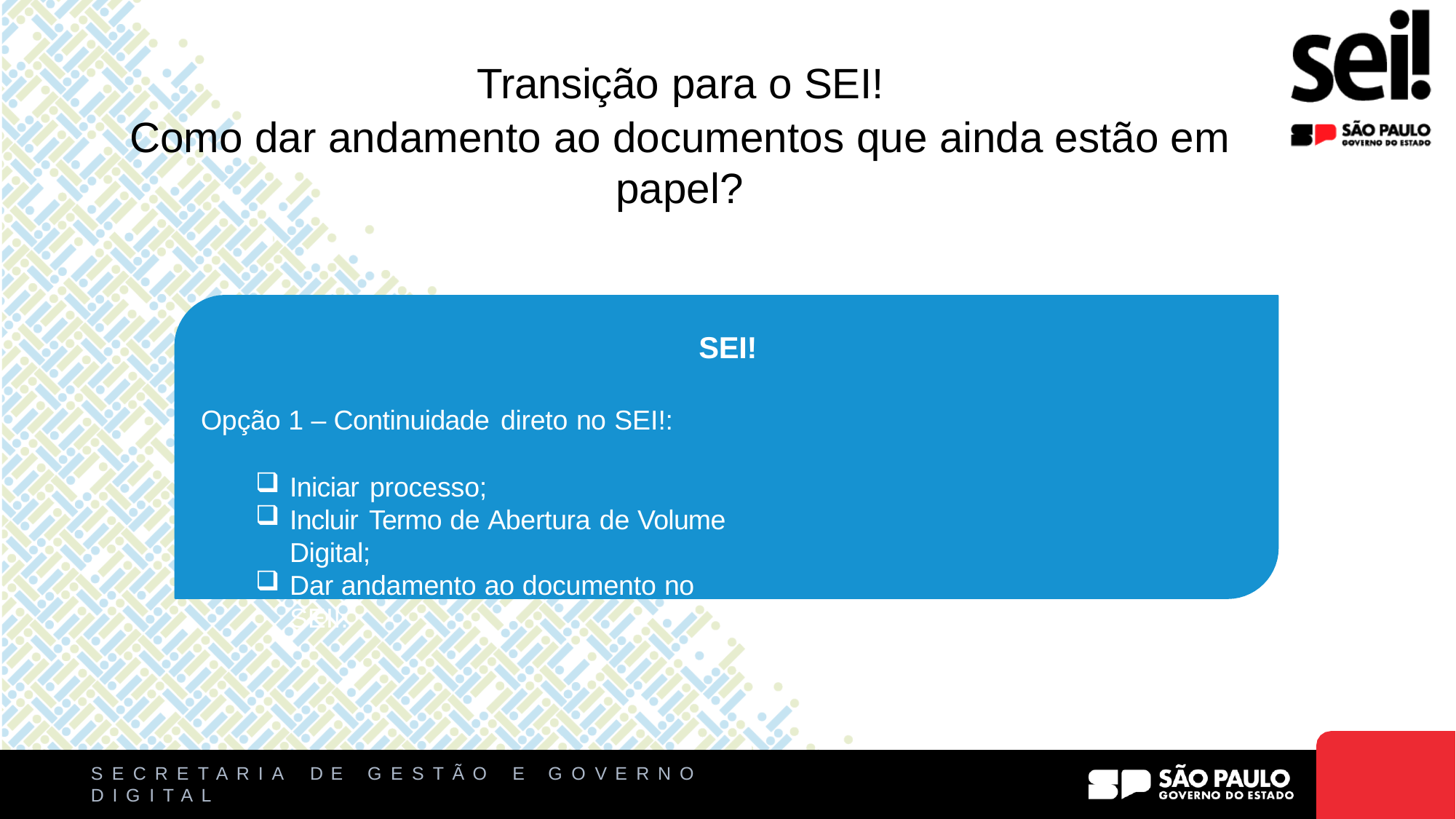

# Transição para o SEI!
Como dar andamento ao documentos que ainda estão em papel?
SEI!

Opção 1 – Continuidade direto no SEI!:

Iniciar processo;
Incluir Termo de Abertura de Volume Digital;
Dar andamento ao documento no SEI!.
S E C R E T A R I A
D I G I T A L
D E
G E S T Ã O
E
G O V E R N O